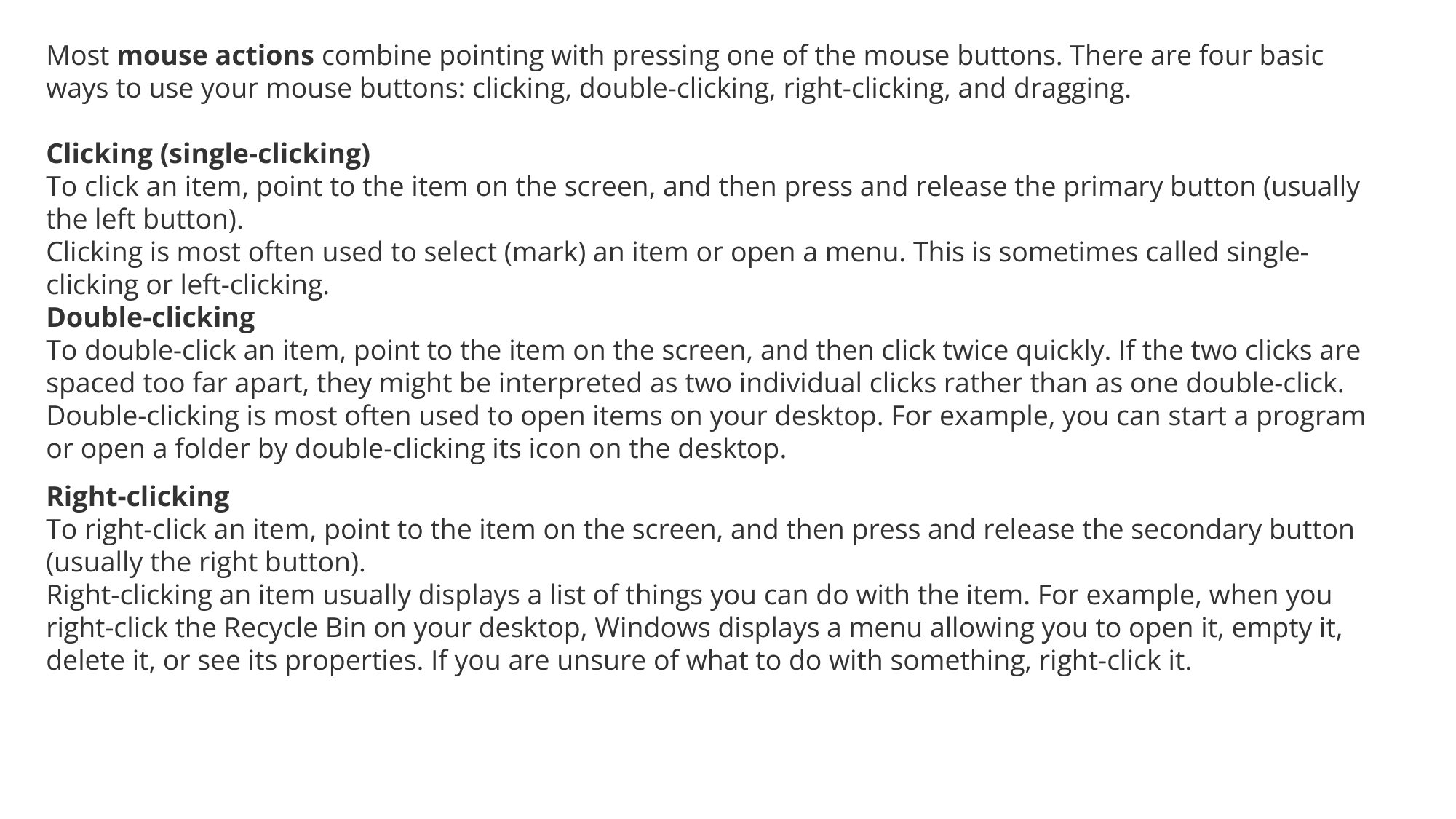

Most mouse actions combine pointing with pressing one of the mouse buttons. There are four basic ways to use your mouse buttons: clicking, double-clicking, right-clicking, and dragging.

Clicking (single-clicking)
To click an item, point to the item on the screen, and then press and release the primary button (usually the left button).
Clicking is most often used to select (mark) an item or open a menu. This is sometimes called single-clicking or left-clicking.
Double-clicking
To double-click an item, point to the item on the screen, and then click twice quickly. If the two clicks are spaced too far apart, they might be interpreted as two individual clicks rather than as one double-click.
Double-clicking is most often used to open items on your desktop. For example, you can start a program or open a folder by double-clicking its icon on the desktop.
Right-clicking
To right-click an item, point to the item on the screen, and then press and release the secondary button (usually the right button).
Right-clicking an item usually displays a list of things you can do with the item. For example, when you right-click the Recycle Bin on your desktop, Windows displays a menu allowing you to open it, empty it, delete it, or see its properties. If you are unsure of what to do with something, right-click it.